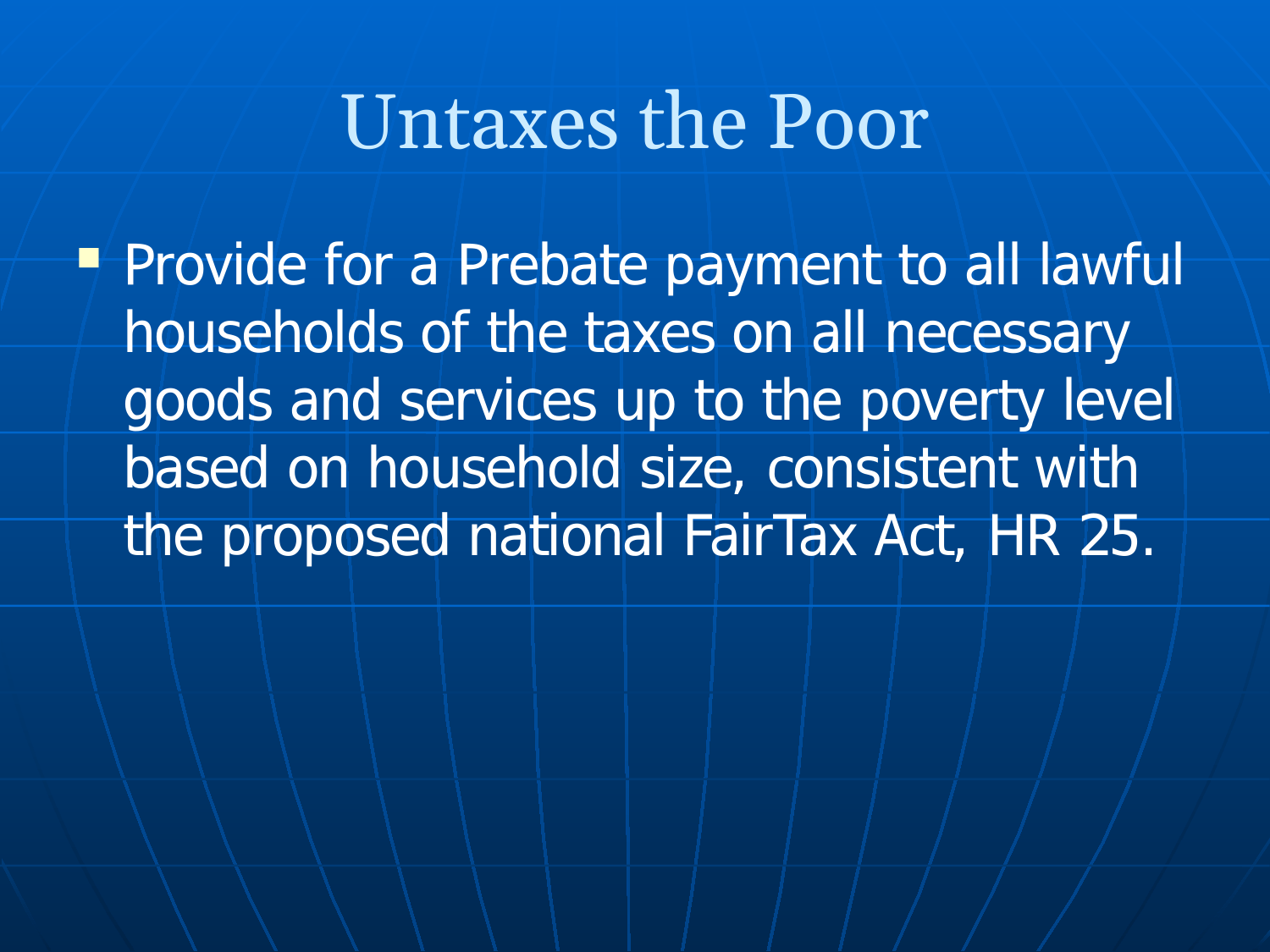

# Untaxes the Poor
Provide for a Prebate payment to all lawful households of the taxes on all necessary goods and services up to the poverty level based on household size, consistent with the proposed national FairTax Act, HR 25.